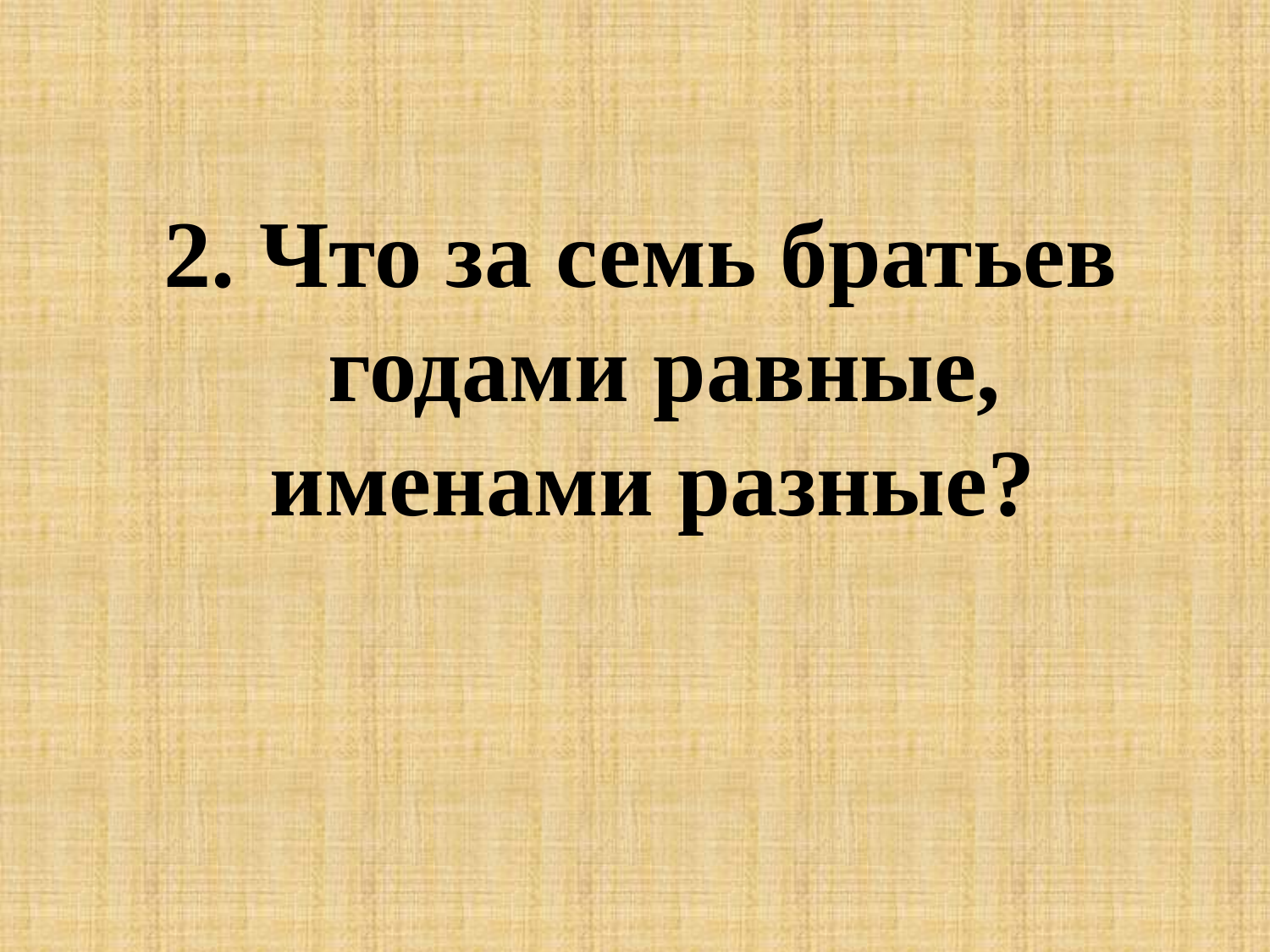

2. Что за семь братьев годами равные, именами разные?